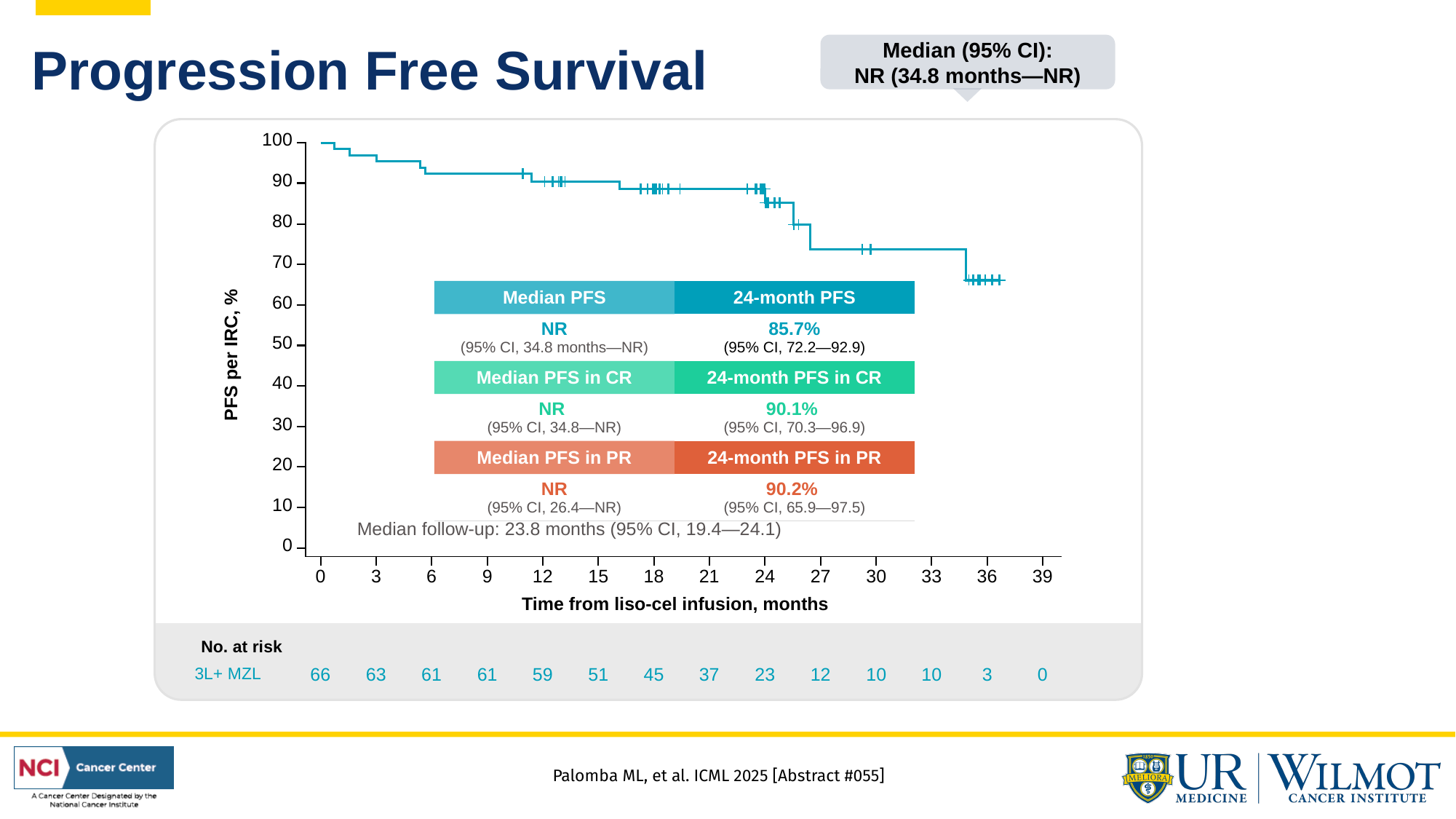

Median (95% CI):
NR (34.8 months—NR)

# Progression Free Survival

100

90
80
70
60
50
PFS per IRC, %
40
30
20
10
Median follow-up: 23.8 months (95% CI, 19.4—24.1)
0
0
3
6
9
12
15
18
21
24
39
33
36
27
30
Time from liso-cel infusion, months

No. at risk
3L+ MZL
66
63
61
61
59
51
45
37
23
12
10
10
3
0
| Median PFS | 24-month PFS |
| --- | --- |
| NR (95% CI, 34.8 months—NR) | 85.7% (95% CI, 72.2—92.9) |
| Median PFS in CR | 24-month PFS in CR |
| NR (95% CI, 34.8—NR) | 90.1% (95% CI, 70.3—96.9) |
| Median PFS in PR | 24-month PFS in PR |
| NR (95% CI, 26.4—NR) | 90.2% (95% CI, 65.9—97.5) |
Palomba ML, et al. ICML 2025 [Abstract #055]